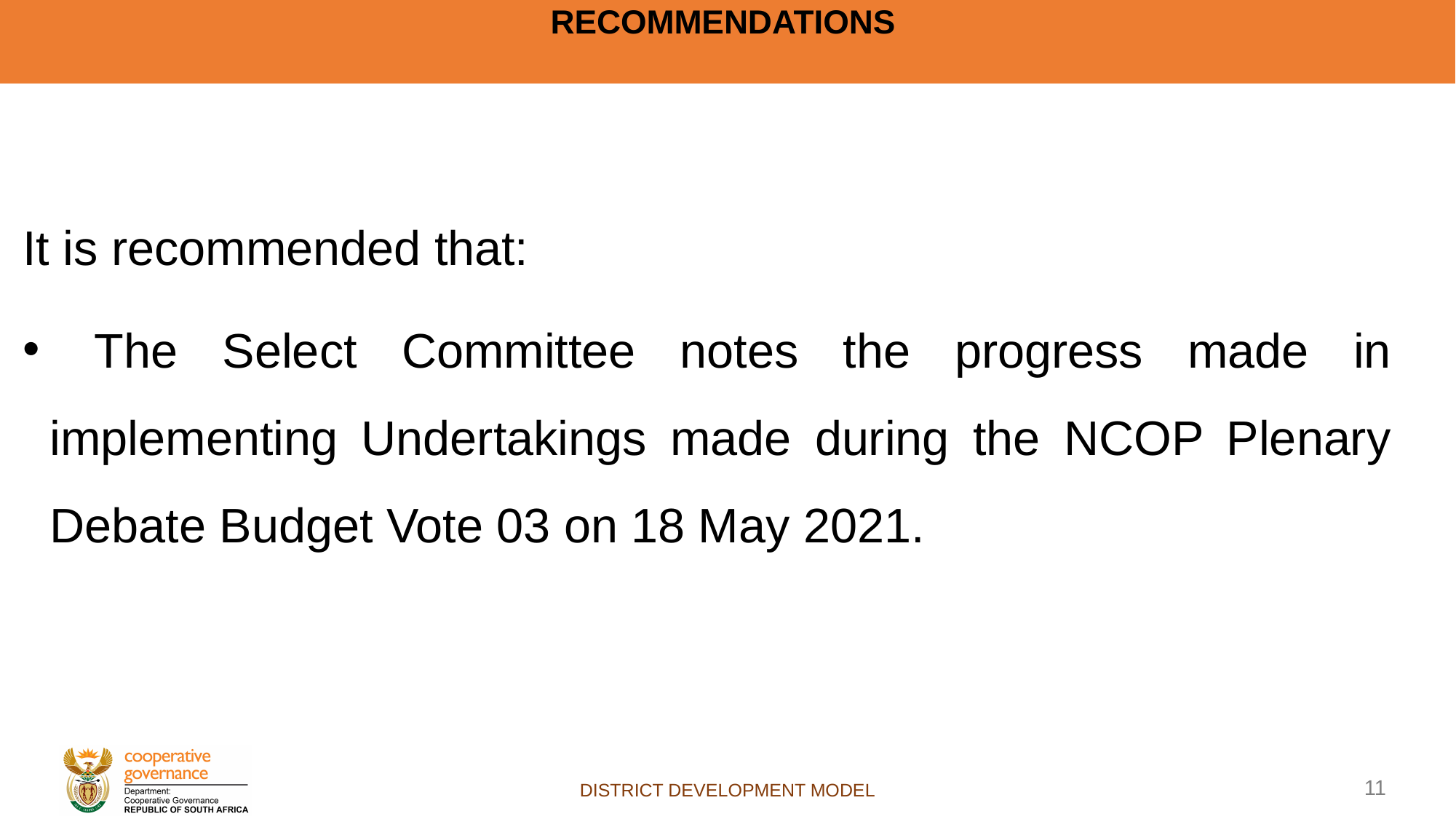

# Recommendations
It is recommended that:
 The Select Committee notes the progress made in implementing Undertakings made during the NCOP Plenary Debate Budget Vote 03 on 18 May 2021.